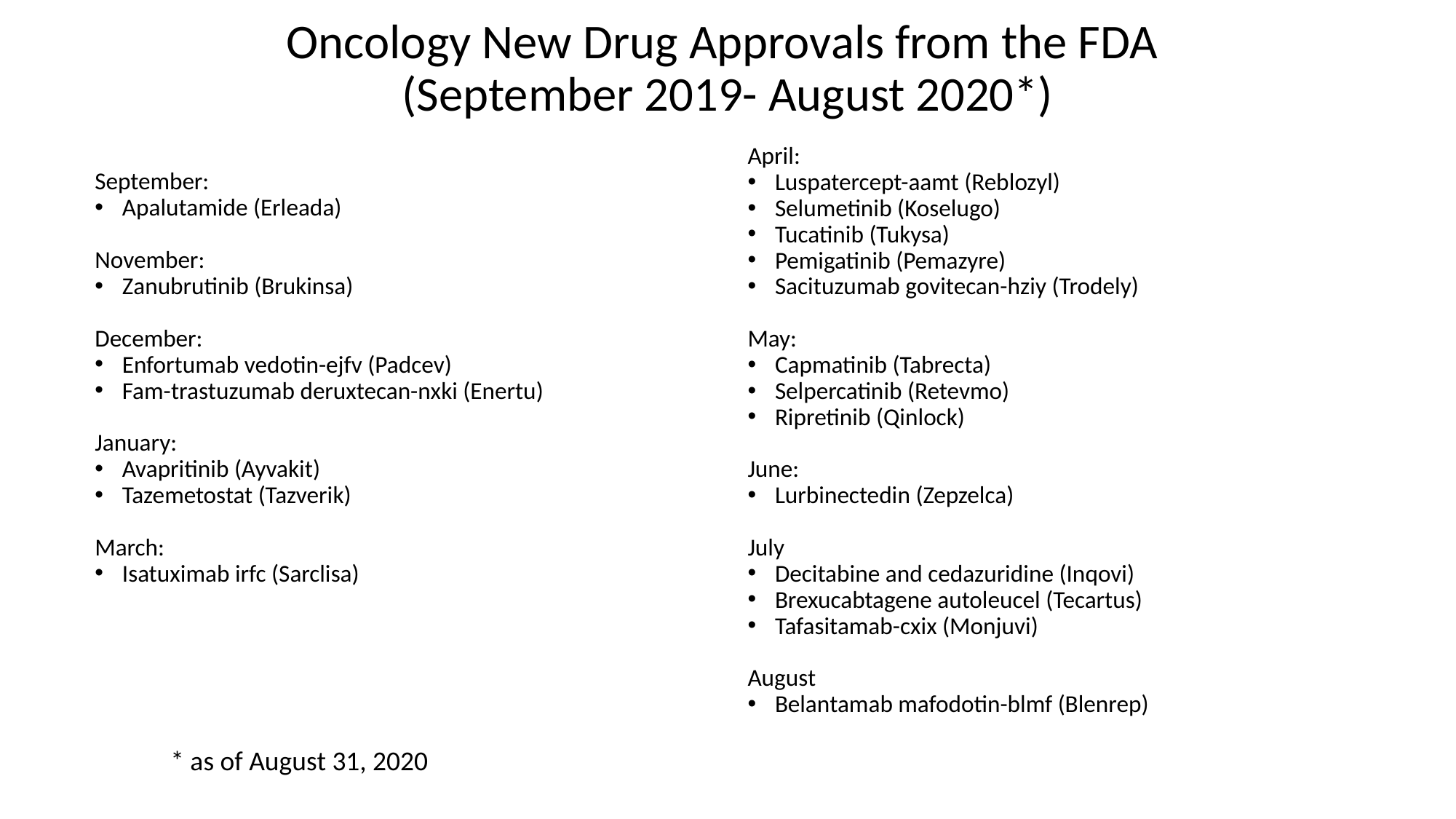

# Oncology New Drug Approvals from the FDA (September 2019- August 2020*)

September:
Apalutamide (Erleada)

November:
Zanubrutinib (Brukinsa)

December:
Enfortumab vedotin-ejfv (Padcev)
Fam-trastuzumab deruxtecan-nxki (Enertu)

January:
Avapritinib (Ayvakit)
Tazemetostat (Tazverik)

March:
Isatuximab irfc (Sarclisa)

April:
Luspatercept-aamt (Reblozyl)
Selumetinib (Koselugo)
Tucatinib (Tukysa)
Pemigatinib (Pemazyre)
Sacituzumab govitecan-hziy (Trodely)

May:
Capmatinib (Tabrecta)
Selpercatinib (Retevmo)
Ripretinib (Qinlock)

June:
Lurbinectedin (Zepzelca)

July
Decitabine and cedazuridine (Inqovi)
Brexucabtagene autoleucel (Tecartus)
Tafasitamab-cxix (Monjuvi)

August
Belantamab mafodotin-blmf (Blenrep)

* as of August 31, 2020